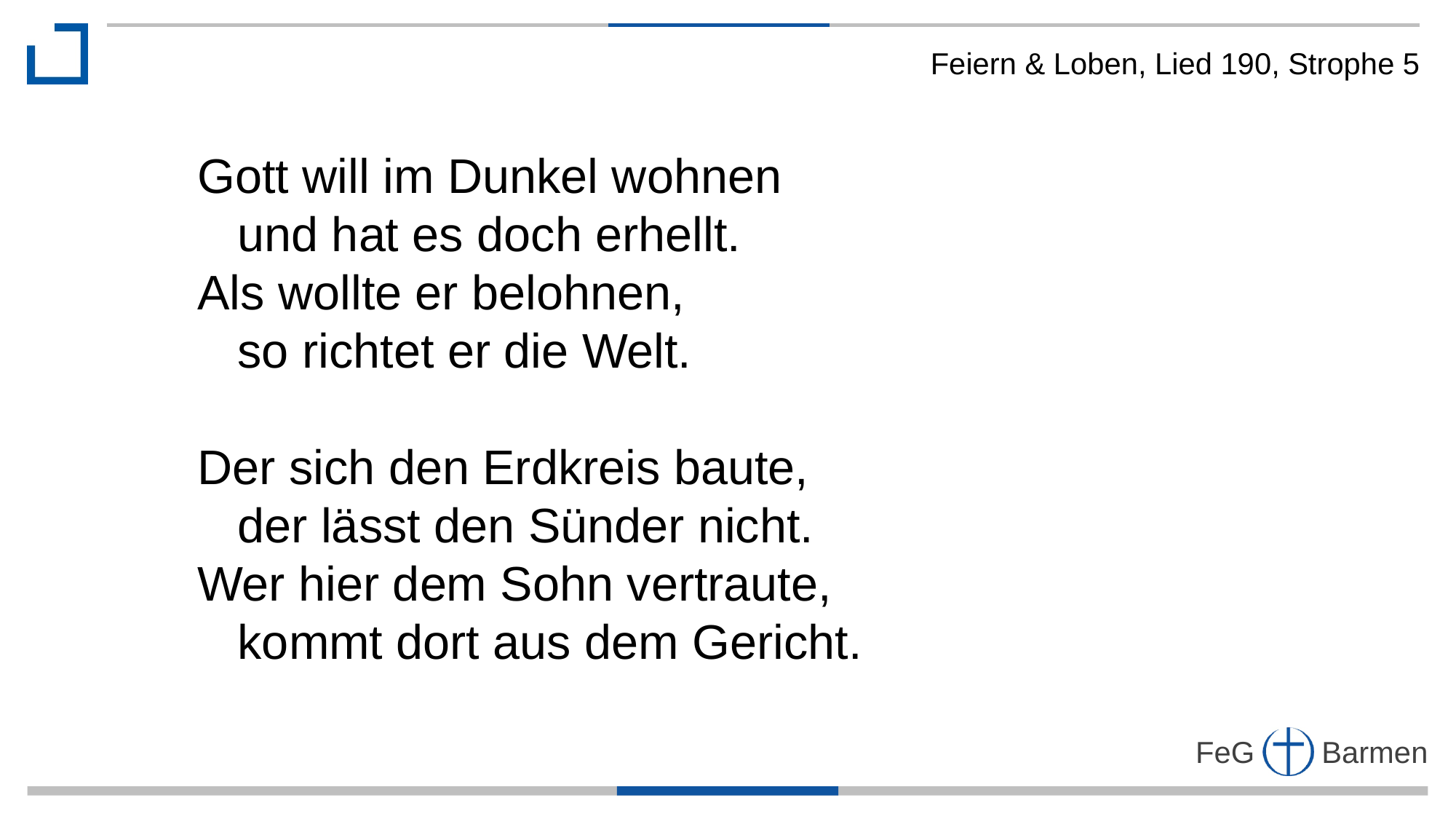

Feiern & Loben, Lied 190, Strophe 5
Gott will im Dunkel wohnen
   und hat es doch erhellt.
Als wollte er belohnen,
   so richtet er die Welt.

Der sich den Erdkreis baute,
   der lässt den Sünder nicht.
Wer hier dem Sohn vertraute,
   kommt dort aus dem Gericht.